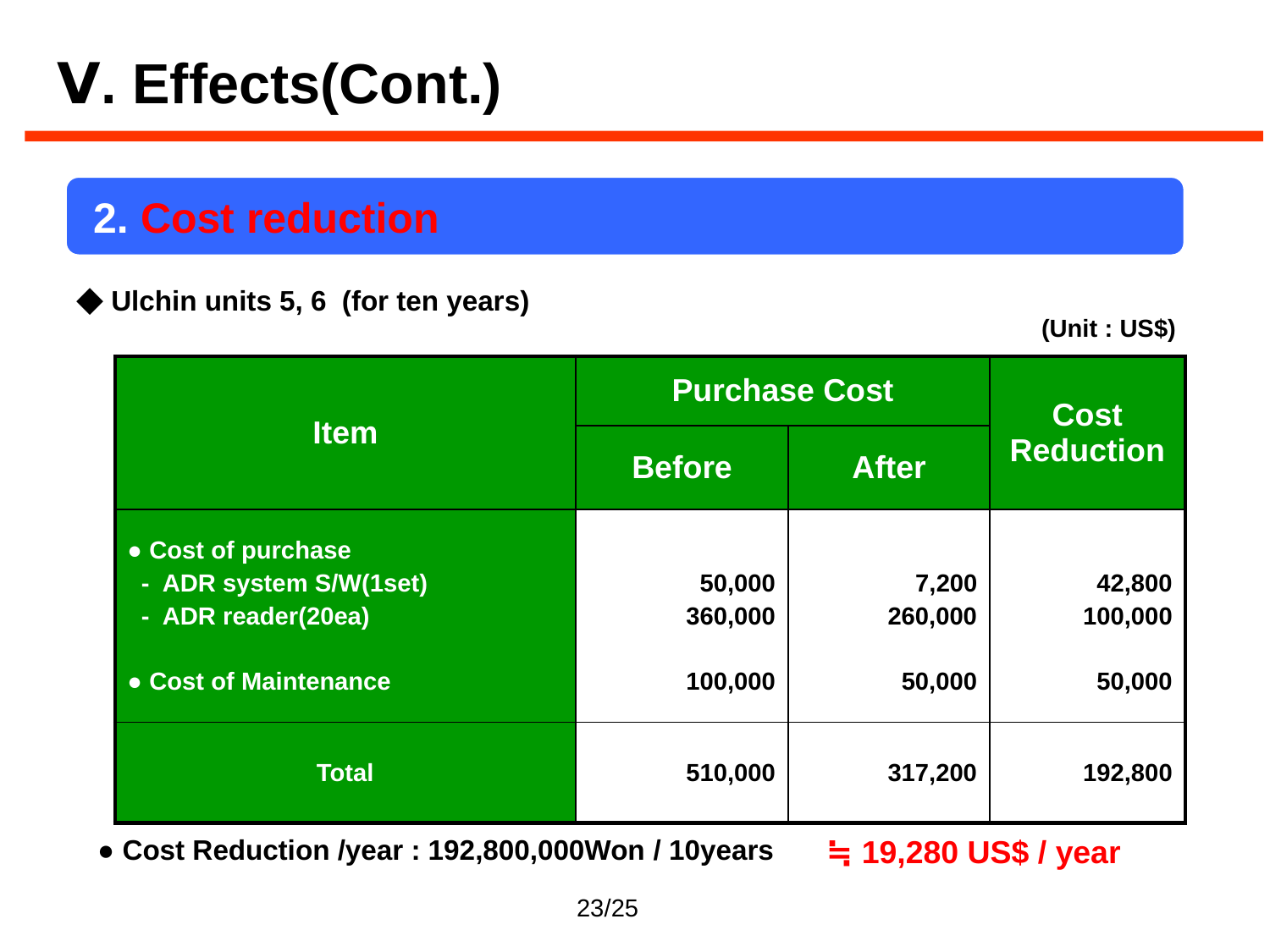

Ⅴ. Effects(Cont.)

 2. Cost reduction
◆ Ulchin units 5, 6  (for ten years)
(Unit : US$)
| Item | Purchase Cost |  | Cost Reduction |
| --- | --- | --- | --- |
|  | Before | After |  |
| ● Cost of purchase - ADR system S/W(1set) - ADR reader(20ea) ● Cost of Maintenance | 50,000 360,000 100,000 | 7,200 260,000 50,000 | 42,800 100,000 50,000 |
| Total | 510,000 | 317,200 | 192,800 |
● Cost Reduction /year : 192,800,000Won / 10years
 ≒ 19,280 US$ / year

23/25